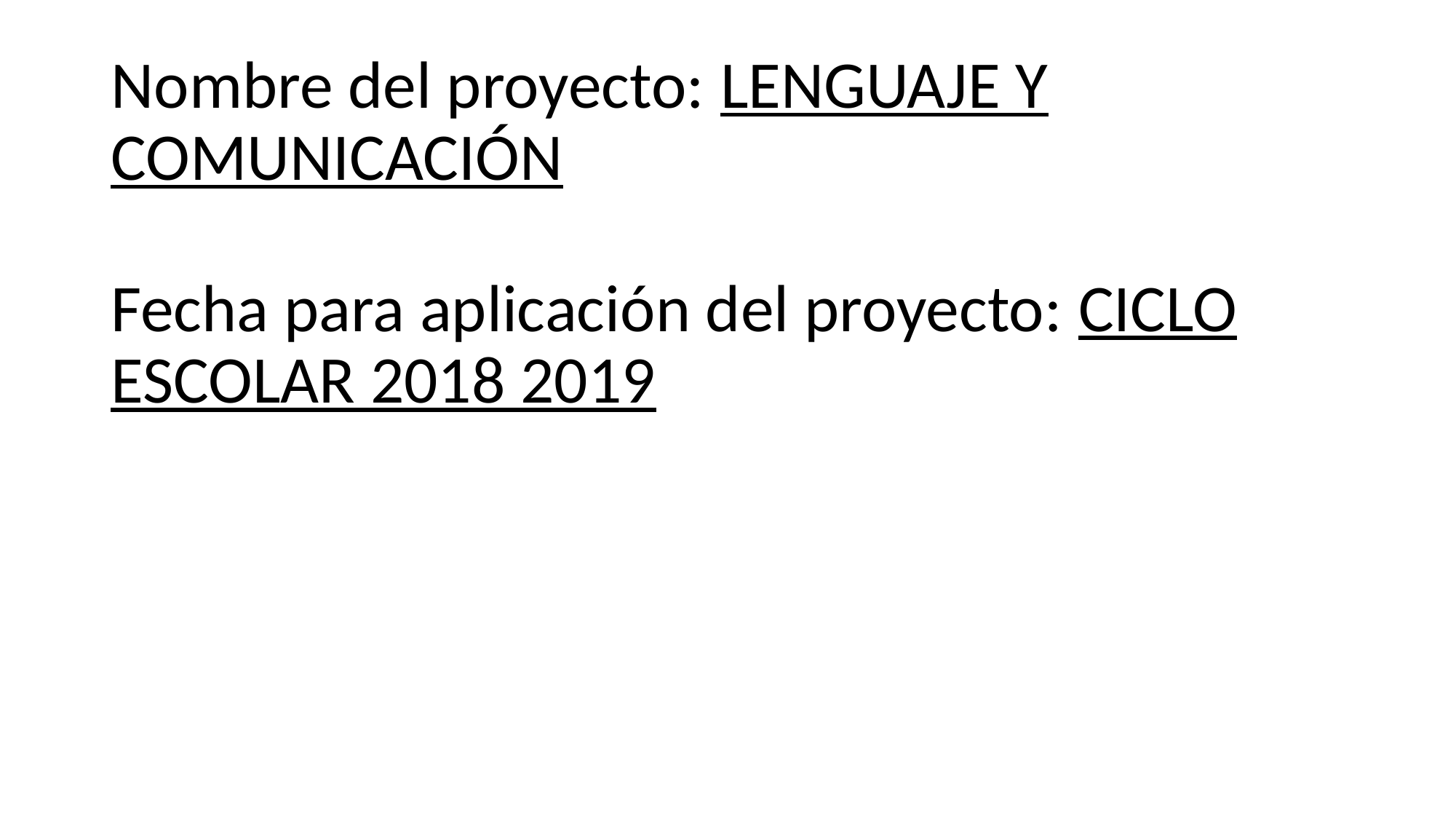

# Nombre del proyecto: LENGUAJE Y COMUNICACIÓN
Fecha para aplicación del proyecto: CICLO ESCOLAR 2018 2019